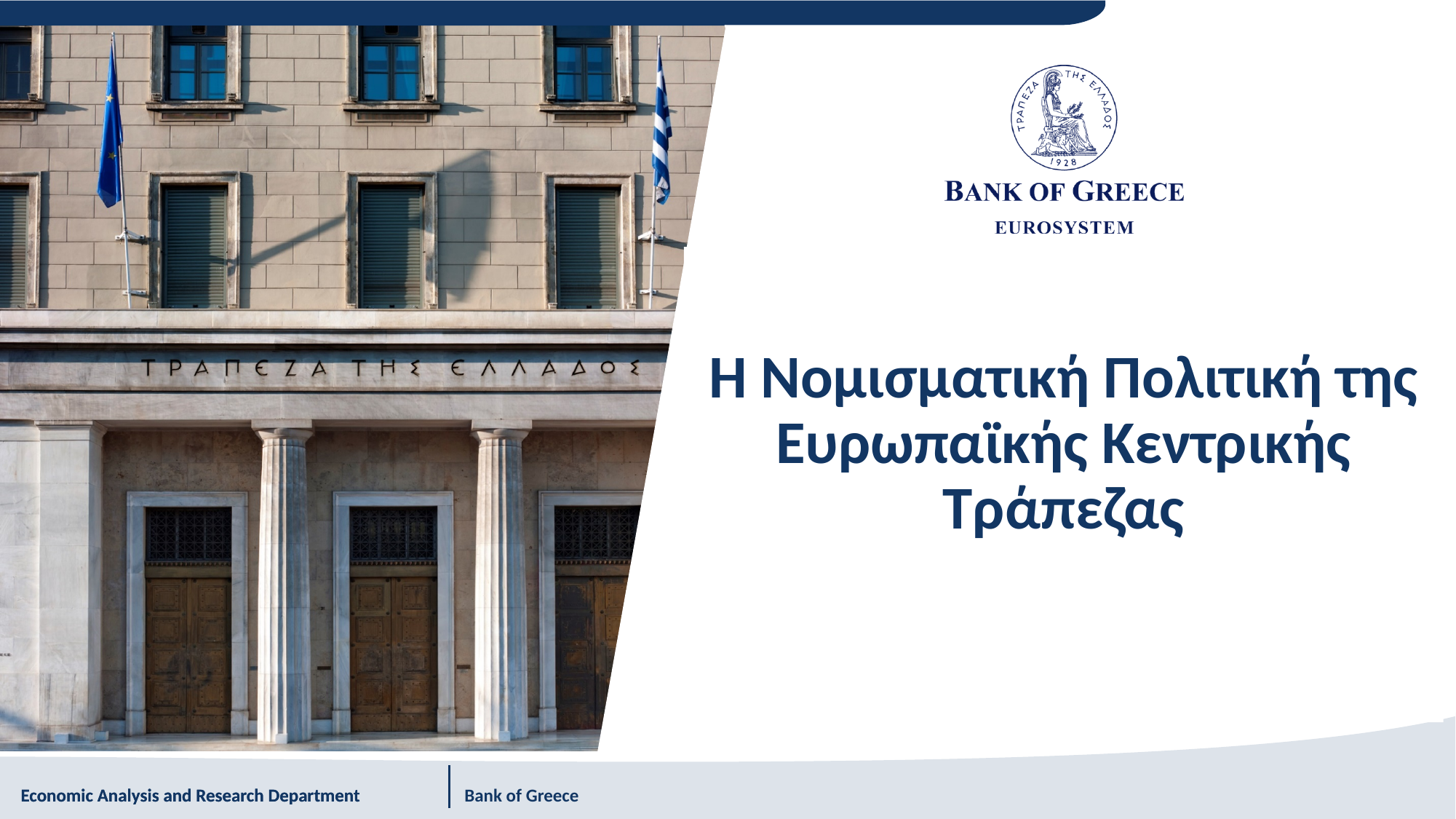

# Η Νομισματική Πολιτική της Ευρωπαϊκής Κεντρικής Τράπεζας
Economic Analysis and Research Department                Bank of Greece
Economic Analysis and Research Department